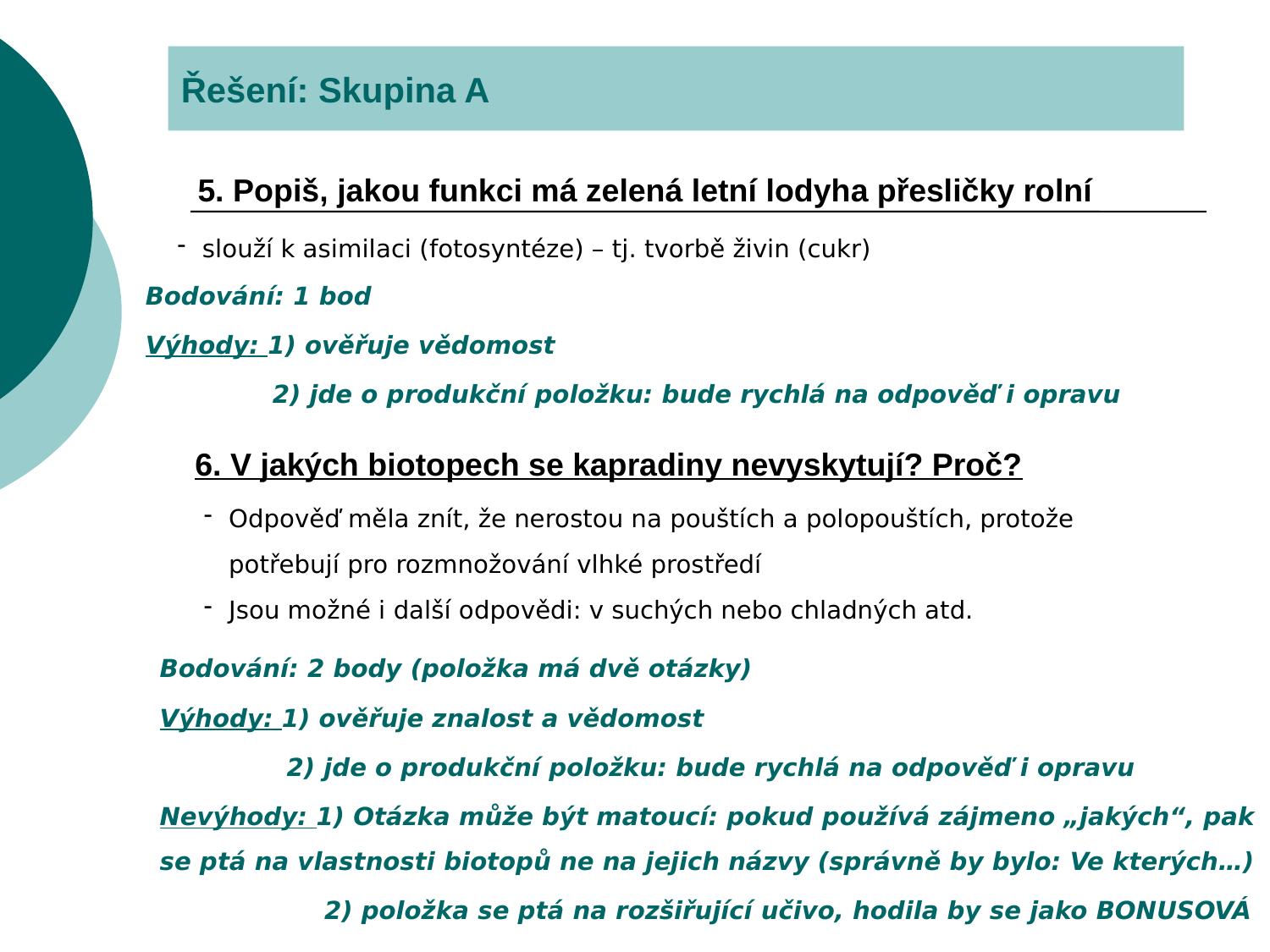

Řešení: Skupina A
5. Popiš, jakou funkci má zelená letní lodyha přesličky rolní
slouží k asimilaci (fotosyntéze) – tj. tvorbě živin (cukr)
Bodování: 1 bod
Výhody: 1) ověřuje vědomost
	2) jde o produkční položku: bude rychlá na odpověď i opravu
6. V jakých biotopech se kapradiny nevyskytují? Proč?
Odpověď měla znít, že nerostou na pouštích a polopouštích, protože potřebují pro rozmnožování vlhké prostředí
Jsou možné i další odpovědi: v suchých nebo chladných atd.
Bodování: 2 body (položka má dvě otázky)
Výhody: 1) ověřuje znalost a vědomost
	2) jde o produkční položku: bude rychlá na odpověď i opravu
Nevýhody: 1) Otázka může být matoucí: pokud používá zájmeno „jakých“, pak se ptá na vlastnosti biotopů ne na jejich názvy (správně by bylo: Ve kterých…)
                   2) položka se ptá na rozšiřující učivo, hodila by se jako BONUSOVÁ